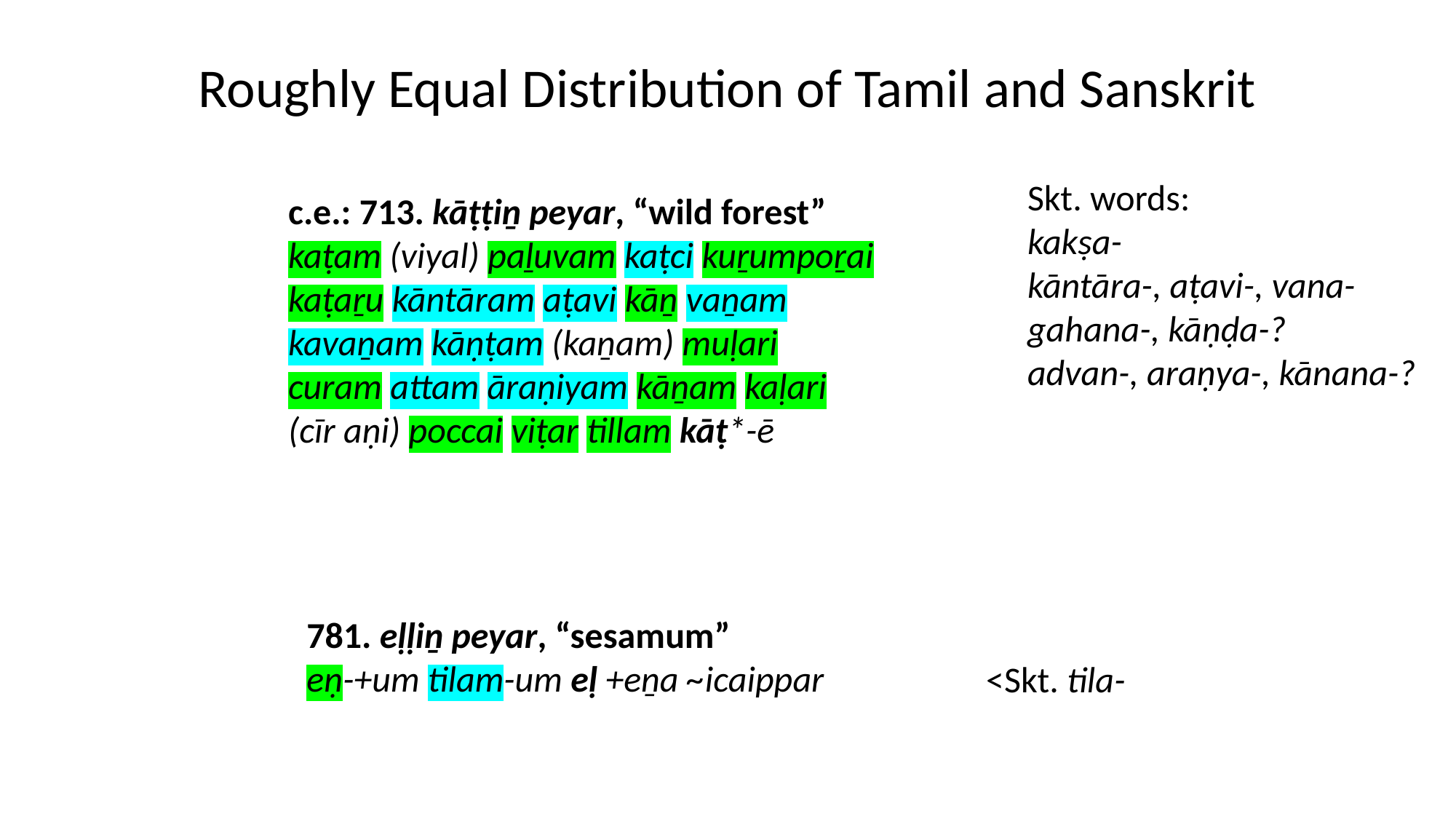

# Roughly Equal Distribution of Tamil and Sanskrit
Skt. words:
kakṣa-
kāntāra-, aṭavi-, vana-
gahana-, kāṇḍa-?
advan-, araṇya-, kānana-?
c.e.: 713. kāṭṭiṉ peyar, “wild forest”
kaṭam (viyal) paḻuvam kaṭci kuṟumpoṟai
kaṭaṟu kāntāram aṭavi kāṉ vaṉam
kavaṉam kāṇṭam (kaṉam) muḷari
curam attam āraṇiyam kāṉam kaḷari
(cīr aṇi) poccai viṭar tillam kāṭ*-ē
781. eḷḷiṉ peyar, “sesamum”
eṇ-+um tilam-um eḷ +eṉa ~icaippar
<Skt. tila-